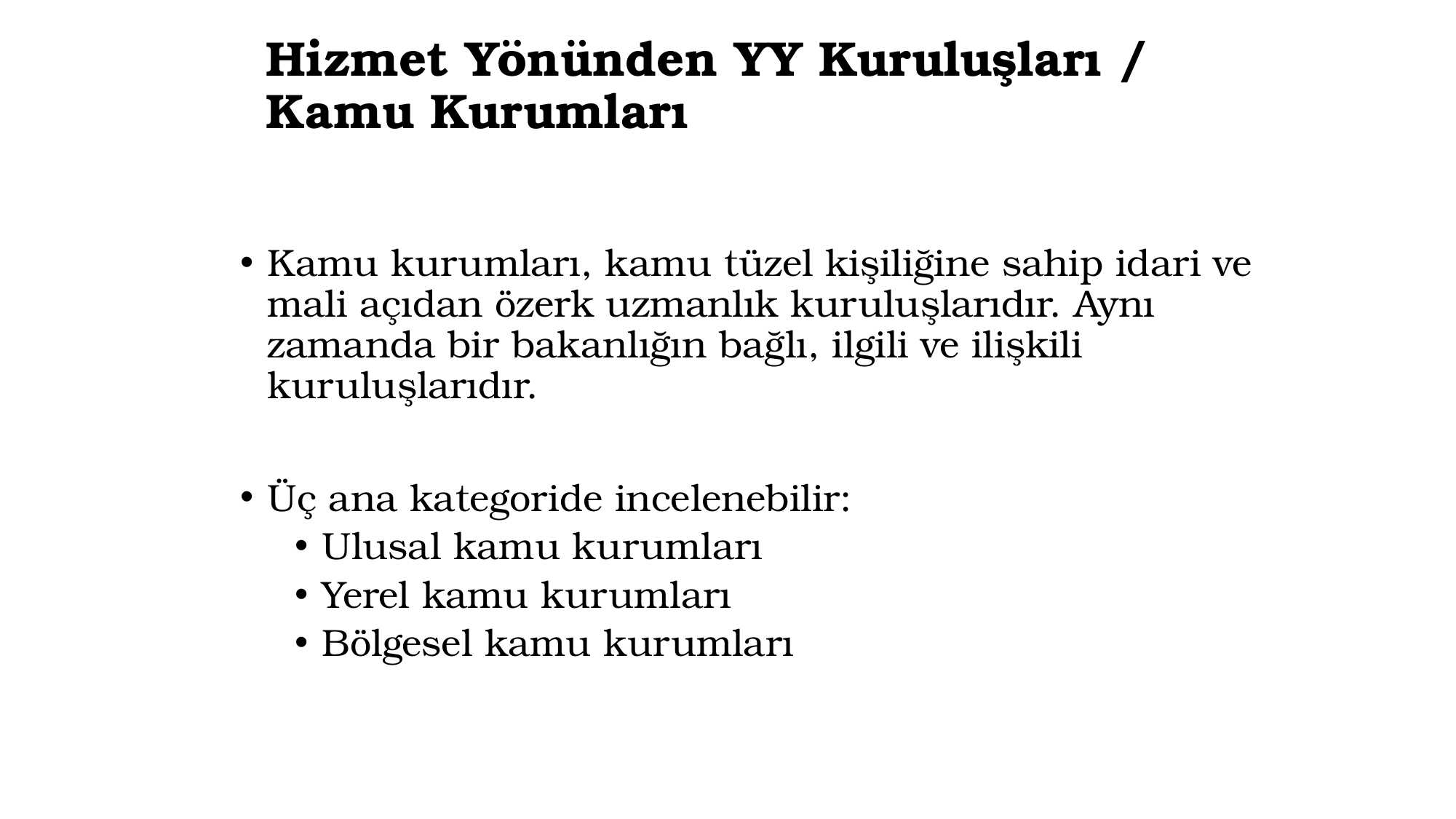

# Hizmet Yönünden YY Kuruluşları / Kamu Kurumları

Kamu kurumları, kamu tüzel kişiliğine sahip idari ve mali açıdan özerk uzmanlık kuruluşlarıdır. Aynı zamanda bir bakanlığın bağlı, ilgili ve ilişkili kuruluşlarıdır.

Üç ana kategoride incelenebilir:
Ulusal kamu kurumları
Yerel kamu kurumları
Bölgesel kamu kurumları